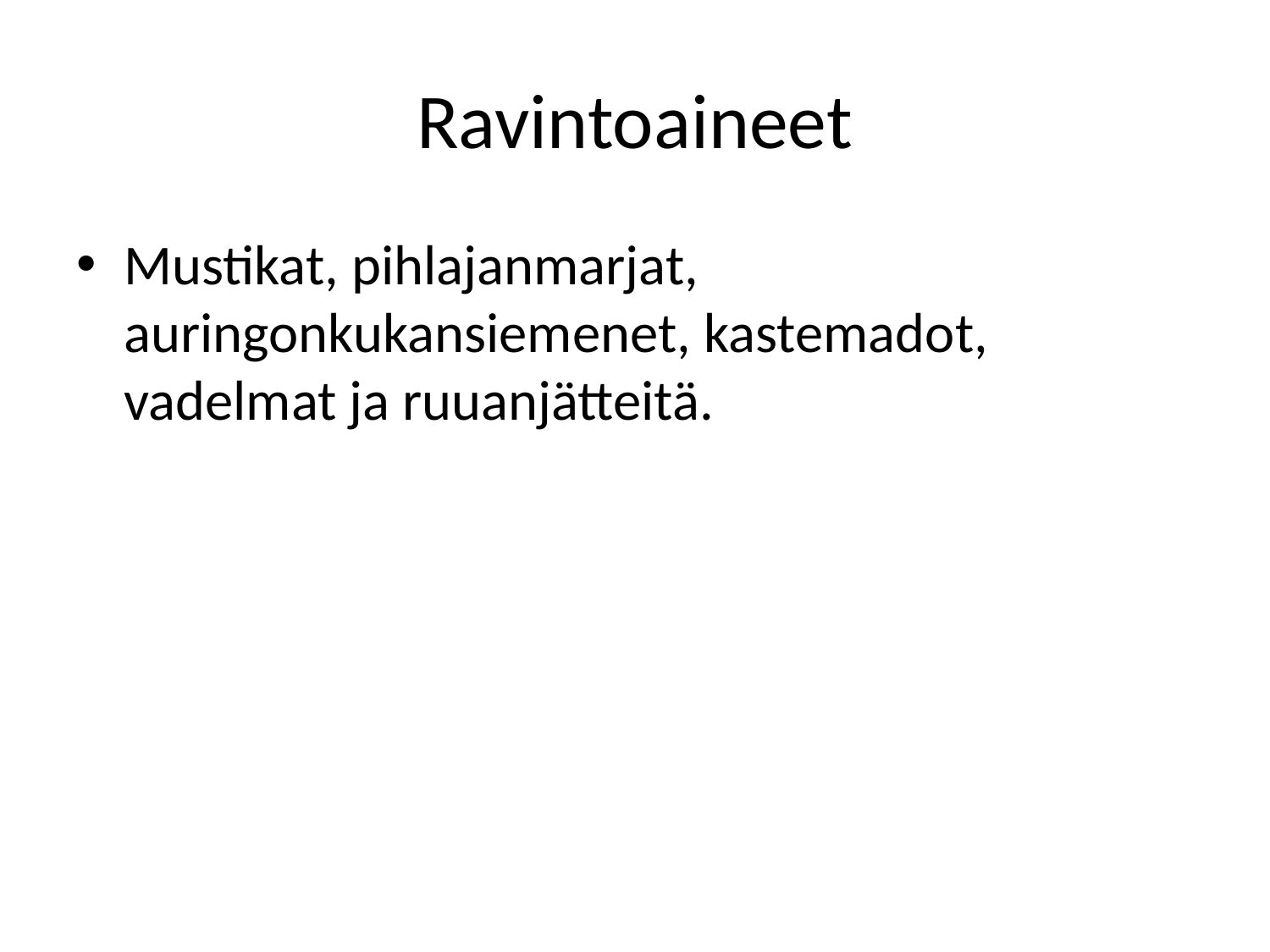

# Ravintoaineet
Mustikat, pihlajanmarjat, auringonkukansiemenet, kastemadot, vadelmat ja ruuanjätteitä.